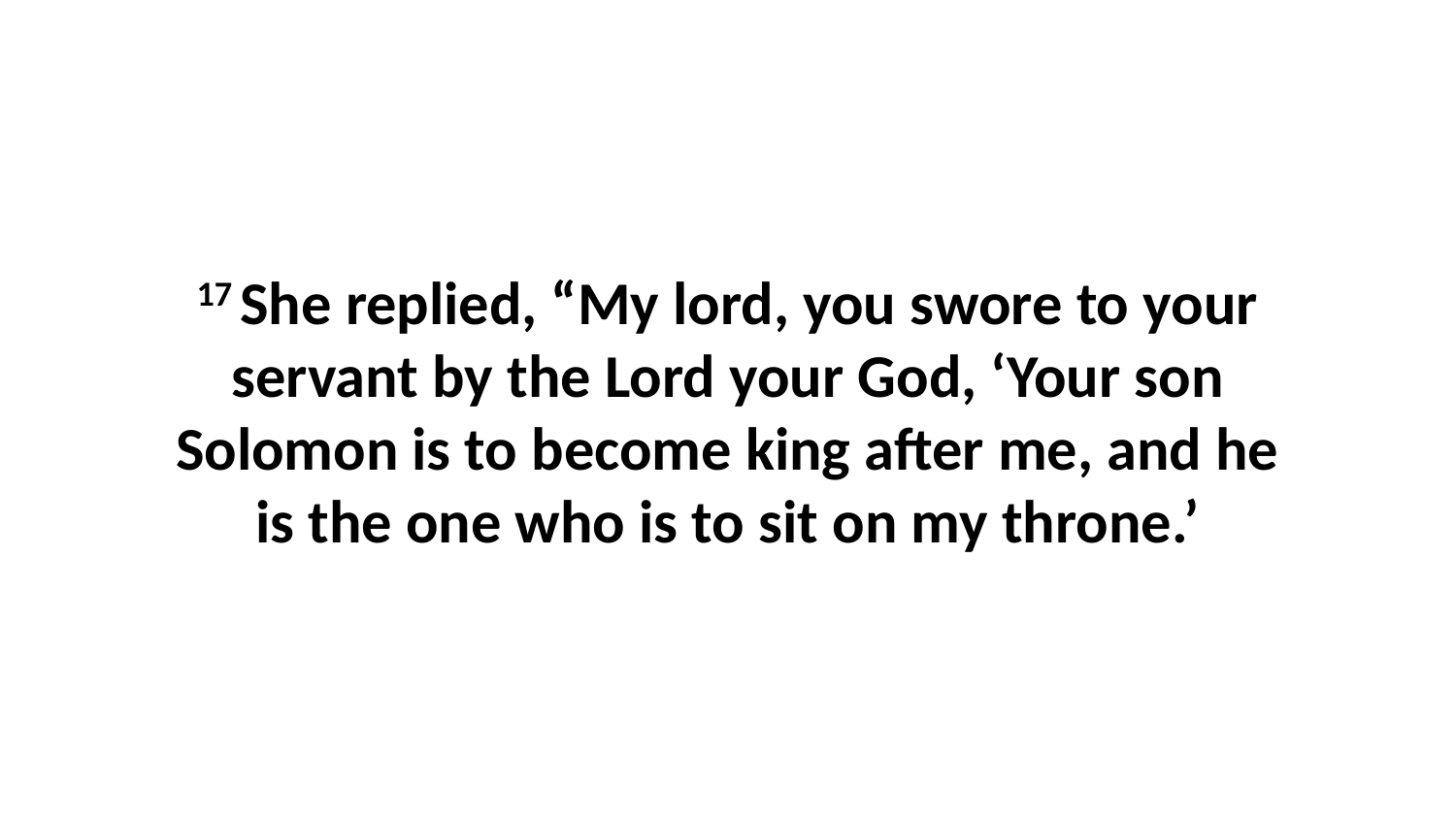

17 She replied, “My lord, you swore to your servant by the Lord your God, ‘Your son Solomon is to become king after me, and he is the one who is to sit on my throne.’